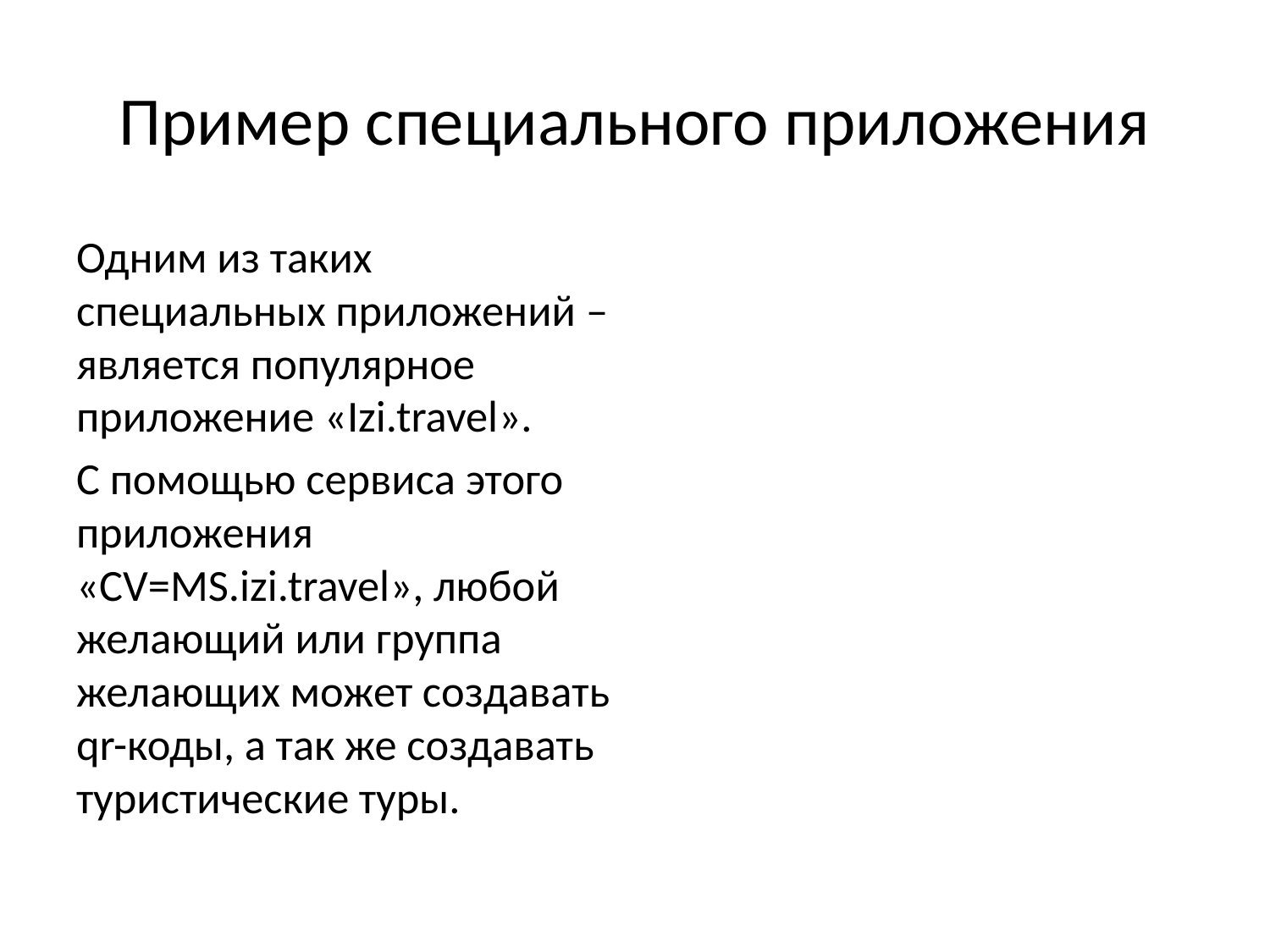

# Пример специального приложения
Одним из таких специальных приложений – является популярное приложение «Izi.travel».
С помощью сервиса этого приложения «CV=MS.izi.travel», любой желающий или группа желающих может создавать qr-коды, а так же создавать туристические туры.